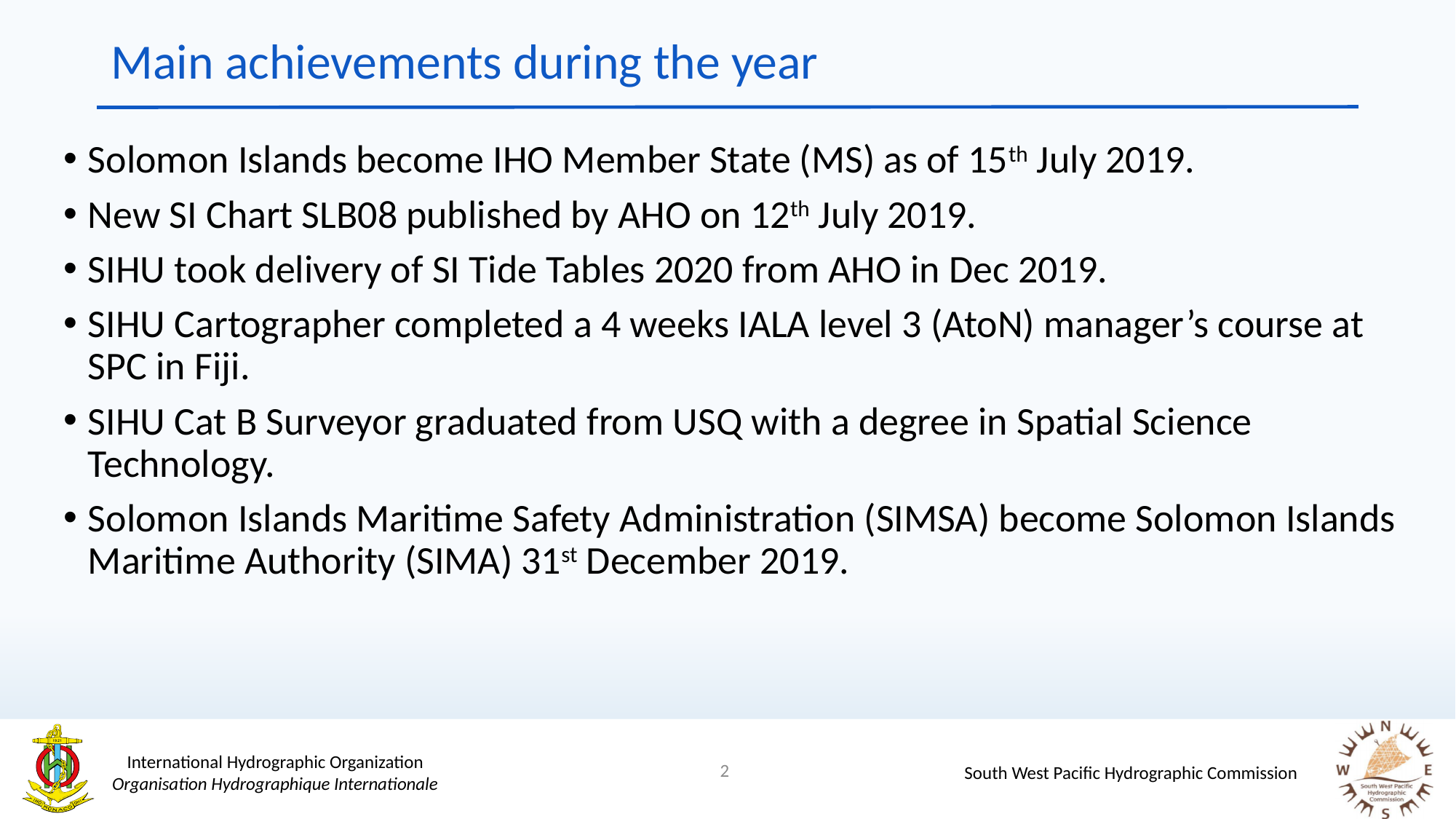

# Main achievements during the year
Solomon Islands become IHO Member State (MS) as of 15th July 2019.
New SI Chart SLB08 published by AHO on 12th July 2019.
SIHU took delivery of SI Tide Tables 2020 from AHO in Dec 2019.
SIHU Cartographer completed a 4 weeks IALA level 3 (AtoN) manager’s course at SPC in Fiji.
SIHU Cat B Surveyor graduated from USQ with a degree in Spatial Science Technology.
Solomon Islands Maritime Safety Administration (SIMSA) become Solomon Islands Maritime Authority (SIMA) 31st December 2019.

2